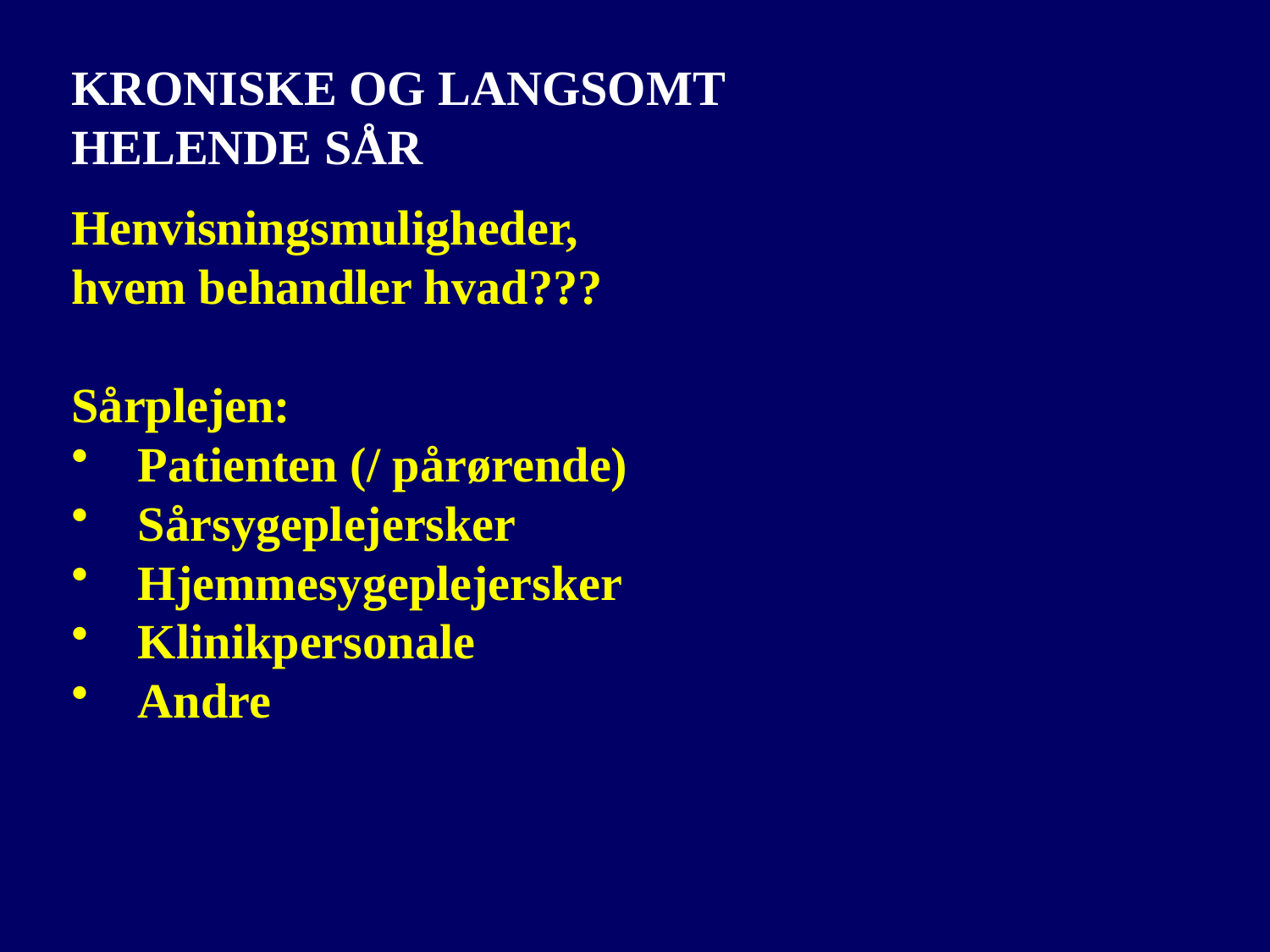

KRONISKE OG LANGSOMT
HELENDE SÅR

Henvisningsmuligheder,
hvem behandler hvad???

Sårplejen:
    Patienten (/ pårørende)
    Sårsygeplejersker
    Hjemmesygeplejersker
    Klinikpersonale
    Andre